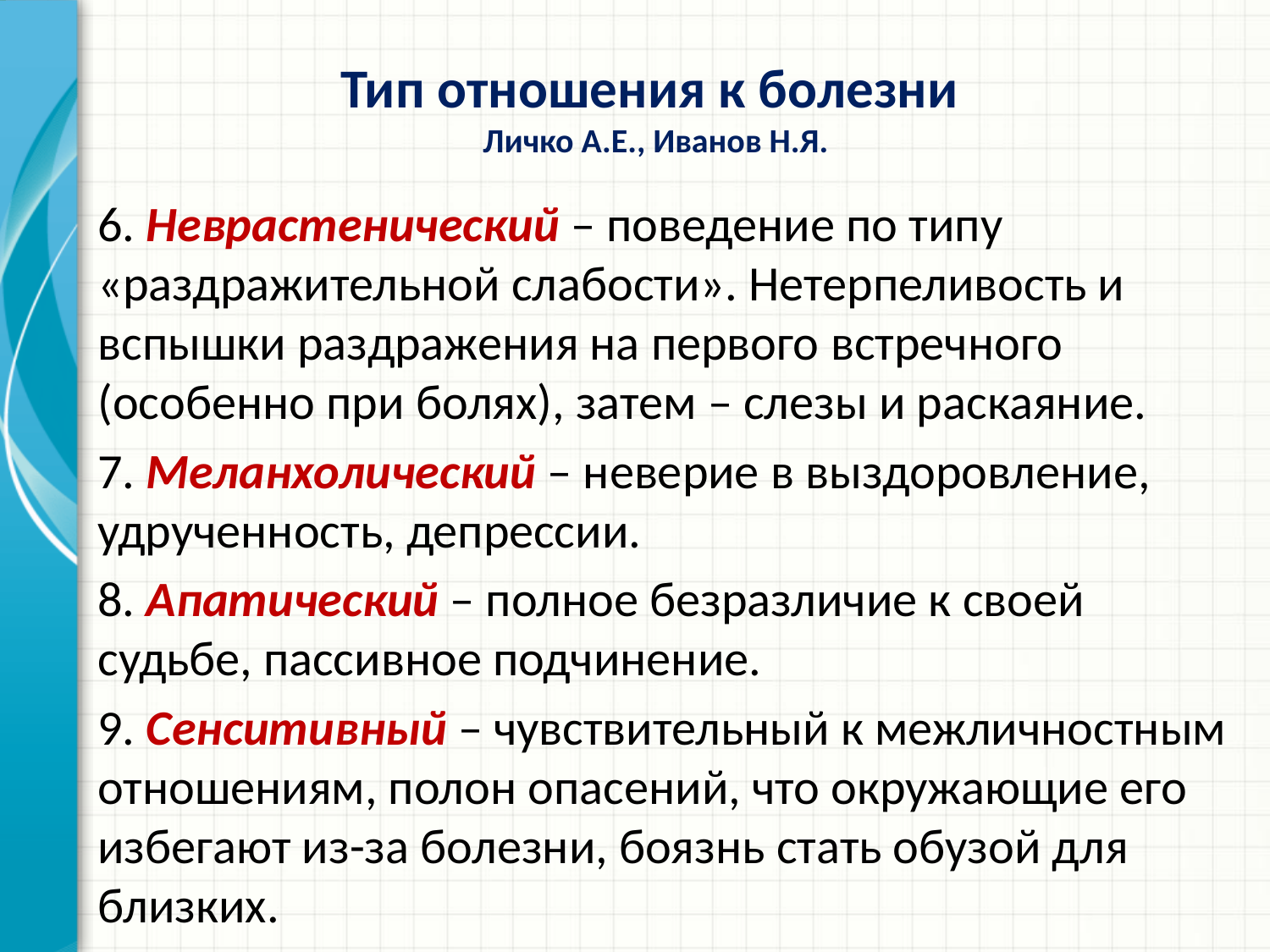

# Тип отношения к болезни Личко А.Е., Иванов Н.Я.
6. Неврастенический – поведение по типу «раздражительной слабости». Нетерпеливость и вспышки раздражения на первого встреч­ного (особенно при болях), затем – слезы и раскаяние.
7. Меланхолический – неверие в выздоровление, удрученность, депрессии.
8. Апатический – полное безразличие к своей судьбе, пассивное подчинение.
9. Сенситивный – чувствительный к межличностным отношениям, полон опасений, что окружающие его избегают из-за болезни, боязнь стать обузой для близких.